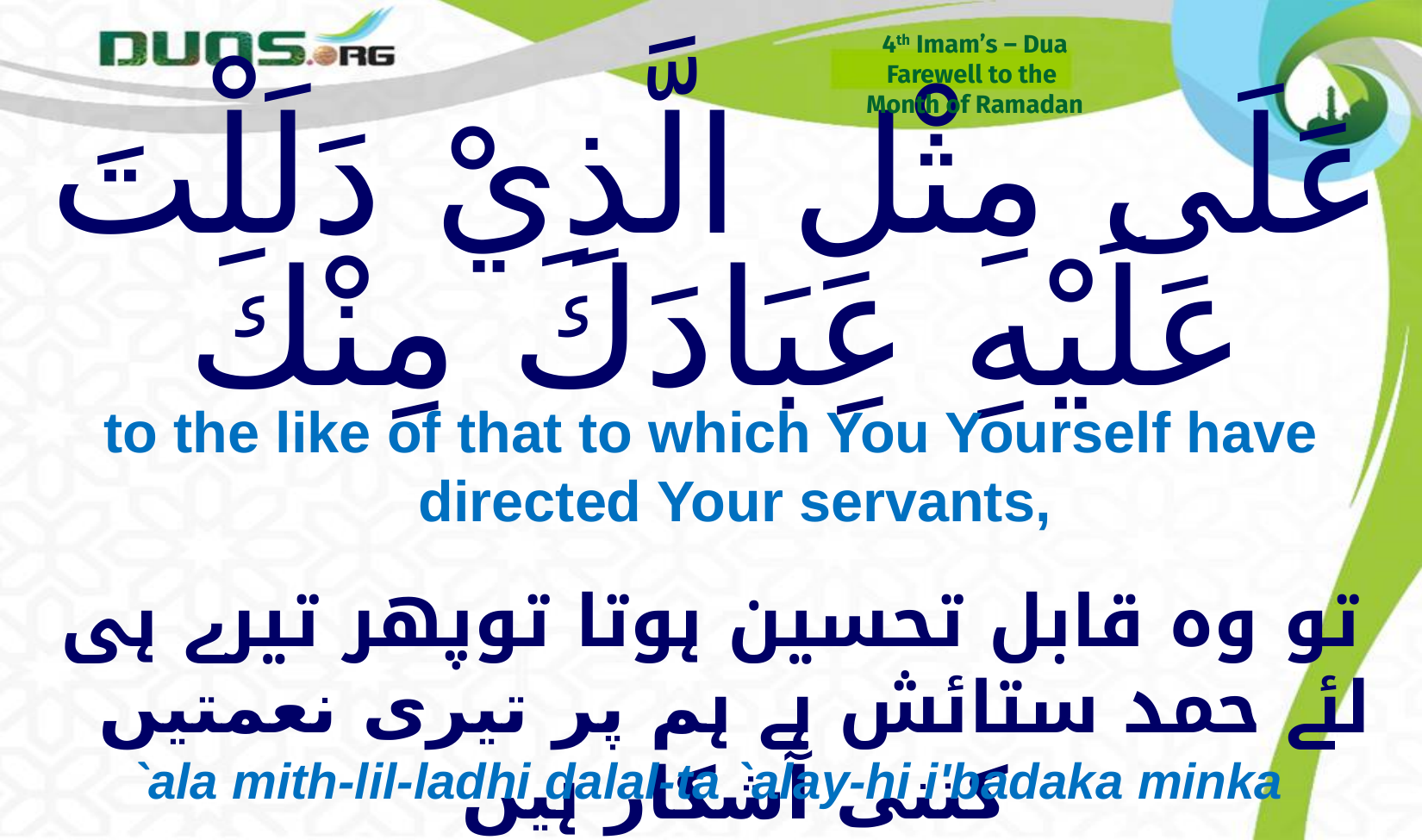

4th Imam’s – Dua
Farewell to the
Month of Ramadan

# عَلَى مِثْلِ الَّذِيْ دَلَلْتَ عَلَيْهِ عِبَادَكَ مِنْكَ
to the like of that to which You Yourself have directed Your servants,

تو وہ قابل تحسین ہوتا توپھر تیرے ہی لئے حمد ستائش ہے ہم پر تیری نعمتیں کتنی آشکار ہیں
`ala mith-lil-ladhi dalal-ta `alay-hi i'badaka minka